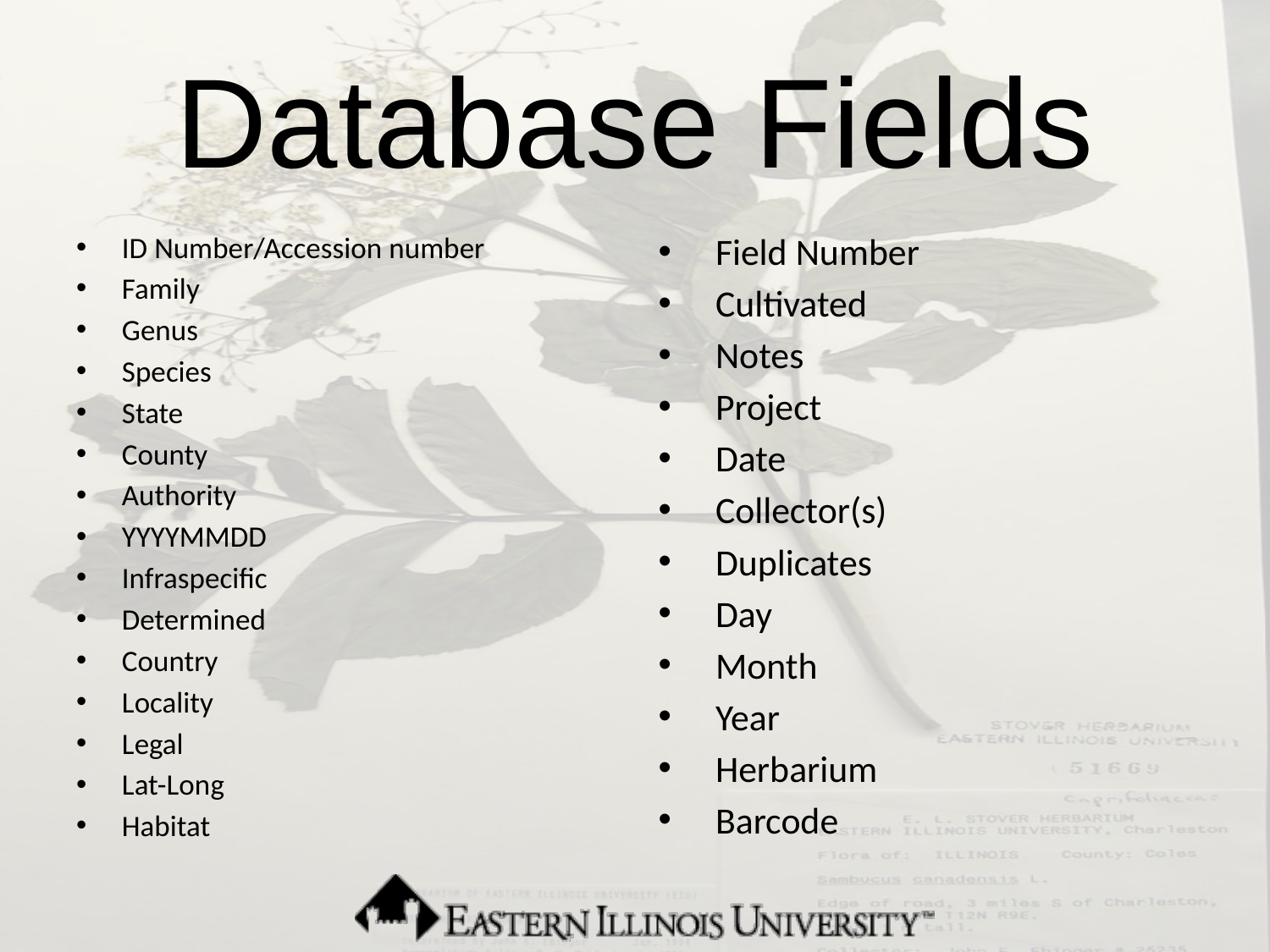

# Database Fields
ID Number/Accession number
Family
Genus
Species
State
County
Authority
YYYYMMDD
Infraspecific
Determined
Country
Locality
Legal
Lat-Long
Habitat

Field Number
Cultivated
Notes
Project
Date
Collector(s)
Duplicates
Day
Month
Year
Herbarium
Barcode